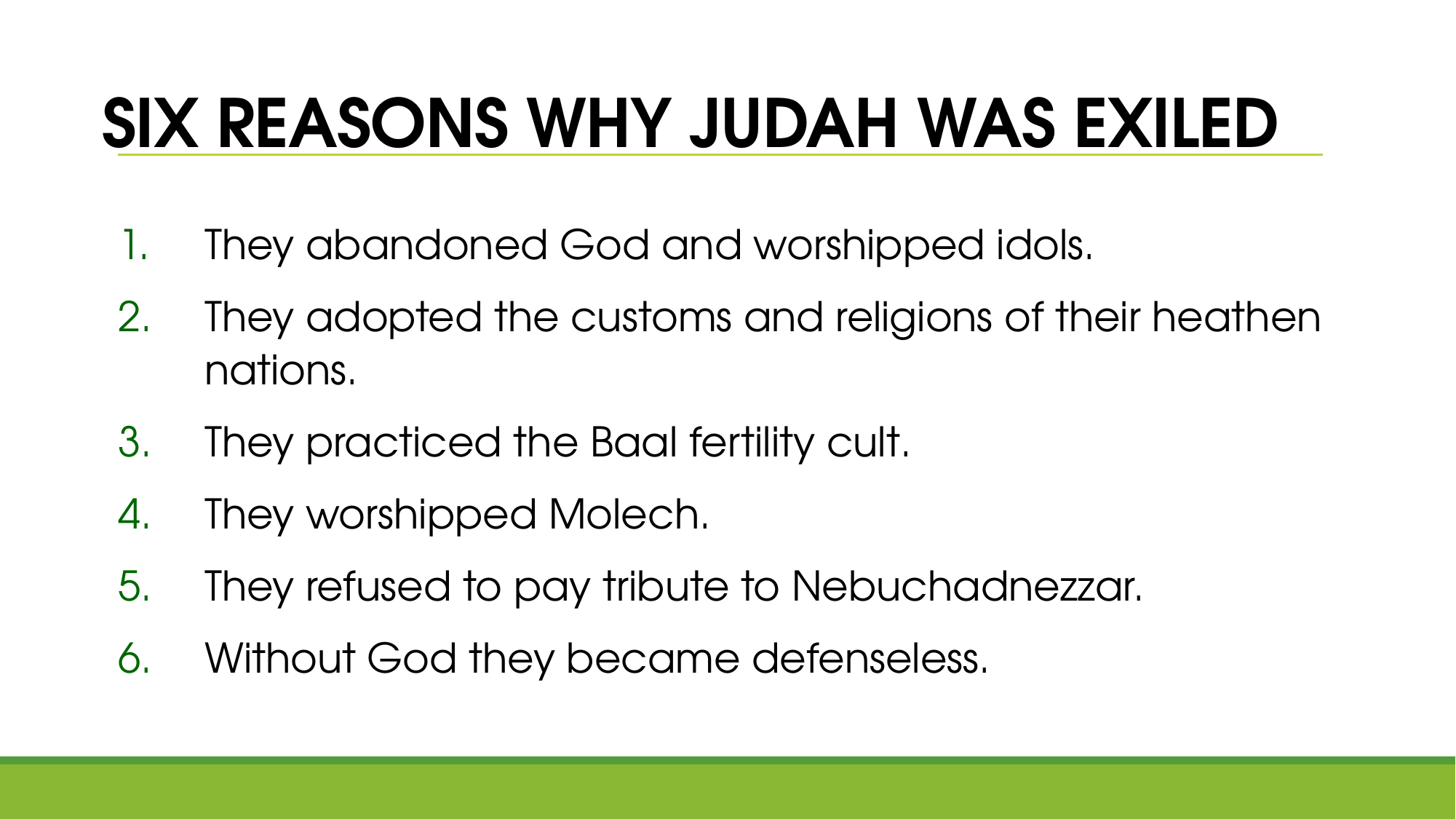

# Six Reasons Why Judah was Exiled
They abandoned God and worshipped idols.
They adopted the customs and religions of their heathen nations.
They practiced the Baal fertility cult.
They worshipped Molech.
They refused to pay tribute to Nebuchadnezzar.
Without God they became defenseless.